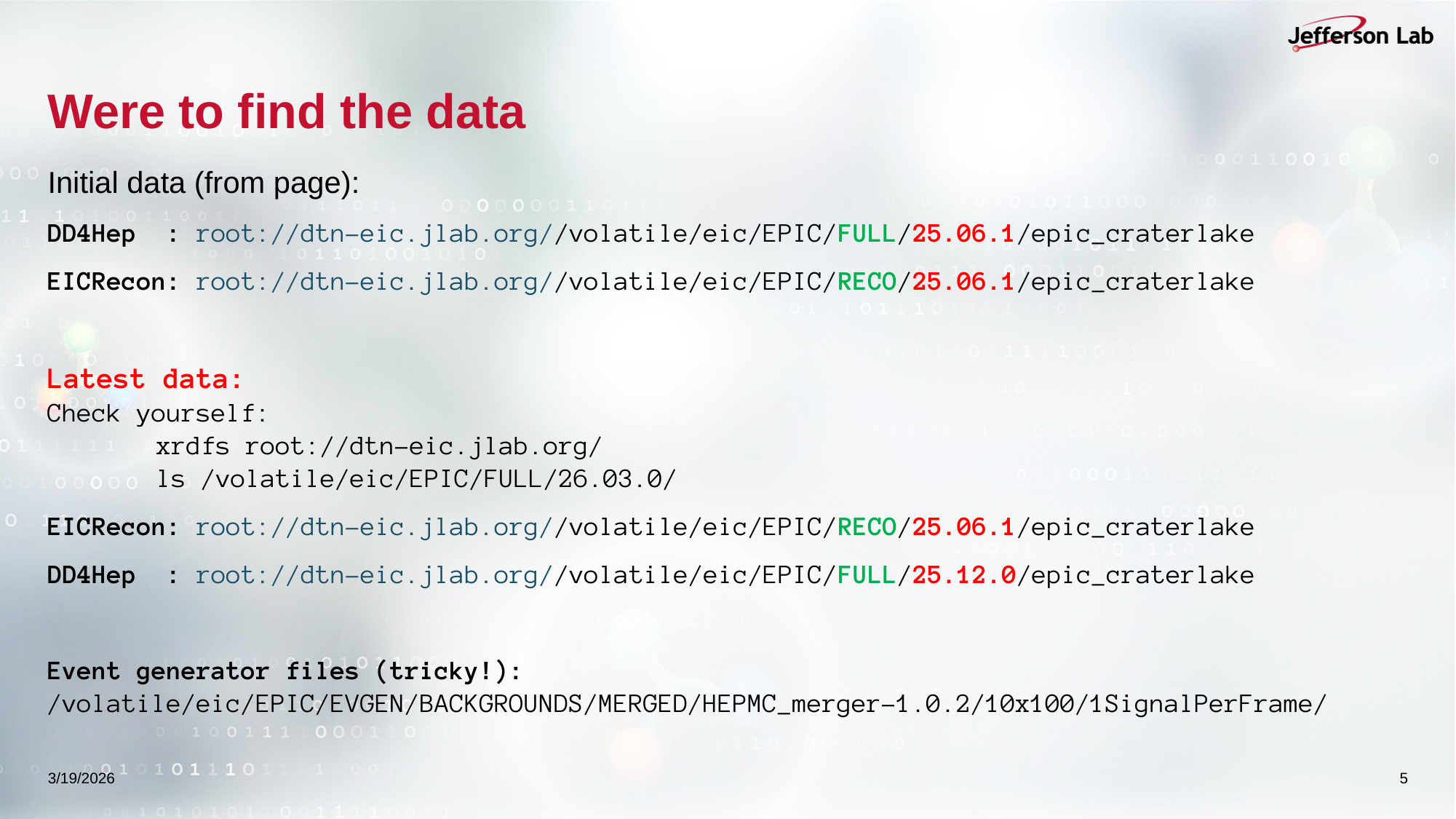

# Were to find the data
Initial data (from page):
DD4Hep  : root://dtn-eic.jlab.org//volatile/eic/EPIC/FULL/25.06.1/epic_craterlake
EICRecon: root://dtn-eic.jlab.org//volatile/eic/EPIC/RECO/25.06.1/epic_craterlake

Latest data:
Check yourself:
	xrdfs root://dtn-eic.jlab.org/
	ls /volatile/eic/EPIC/FULL/26.03.0/
EICRecon: root://dtn-eic.jlab.org//volatile/eic/EPIC/RECO/25.06.1/epic_craterlake
DD4Hep  : root://dtn-eic.jlab.org//volatile/eic/EPIC/FULL/25.12.0/epic_craterlake

Event generator files (tricky!):
/volatile/eic/EPIC/EVGEN/BACKGROUNDS/MERGED/HEPMC_merger-1.0.2/10x100/1SignalPerFrame/

3/19/2026
5